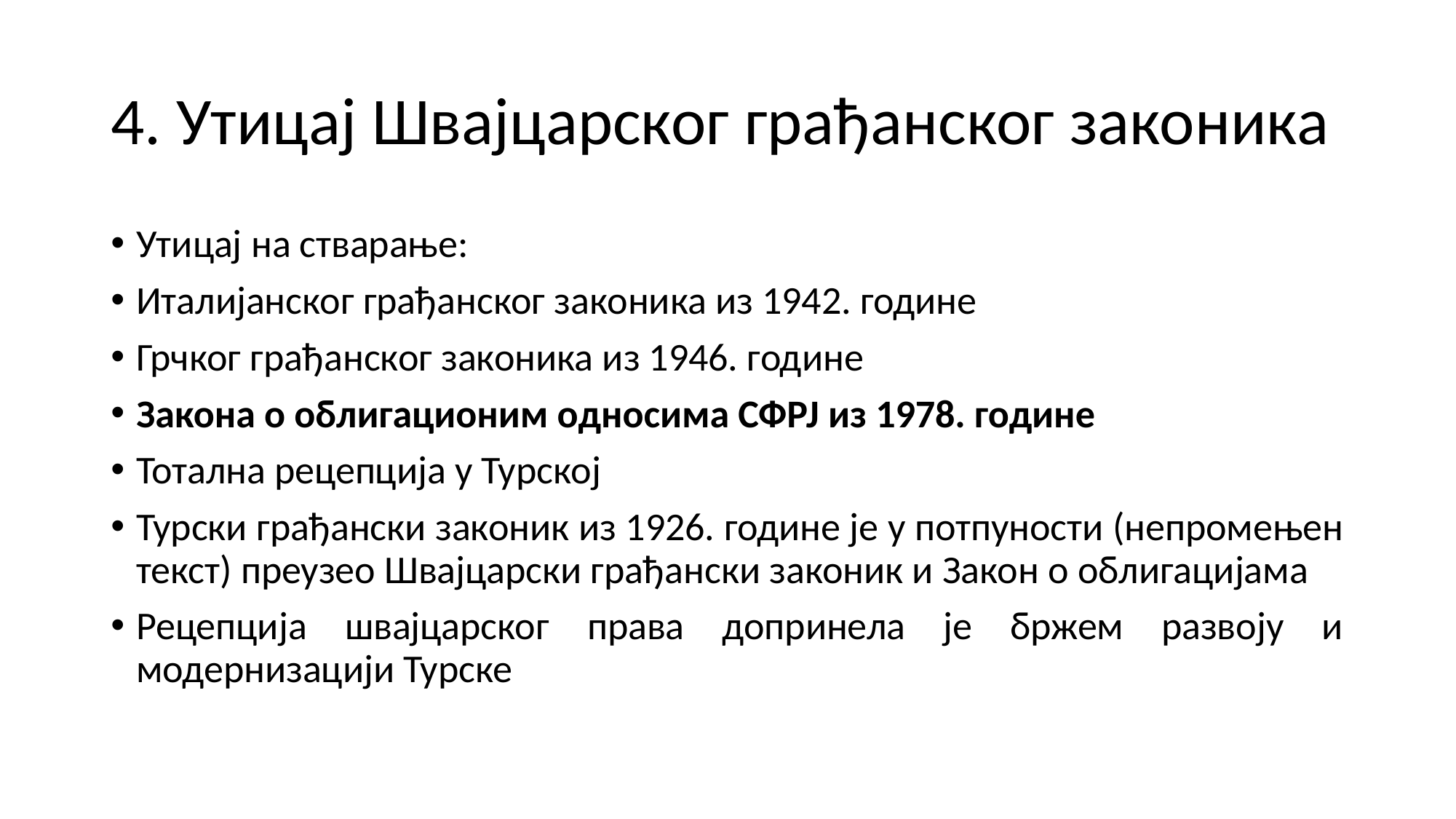

# 4. Утицај Швајцарског грађанског законика
Утицај на стварање:
Италијанског грађанског законика из 1942. године
Грчког грађанског законика из 1946. године
Закона о облигационим односима СФРЈ из 1978. године
Тотална рецепција у Турској
Турски грађански законик из 1926. године је у потпуности (непромењен текст) преузео Швајцарски грађански законик и Закон о облигацијама
Рецепција швајцарског права допринела је бржем развоју и модернизацији Турске